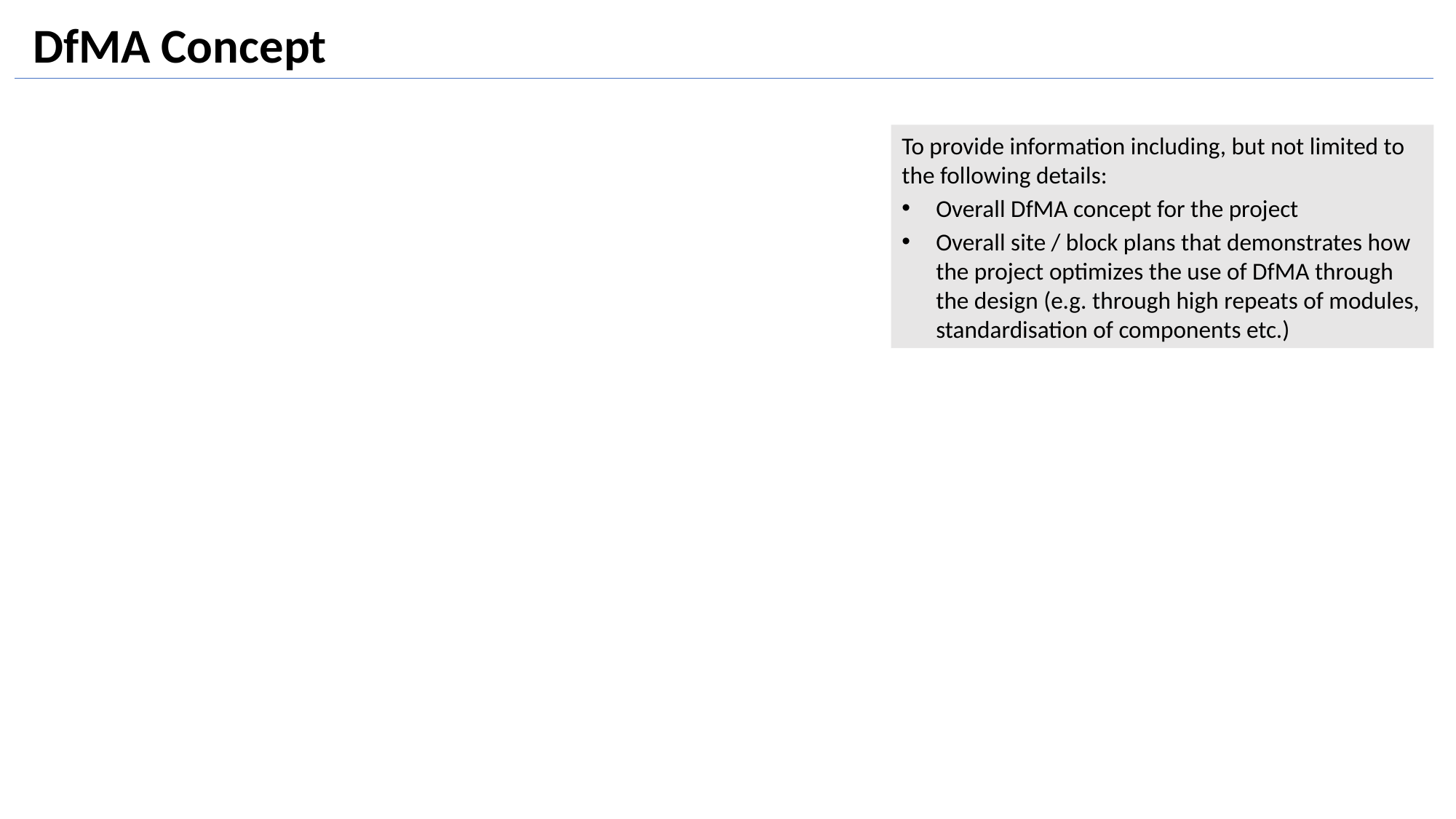

DfMA Concept
To provide information including, but not limited to the following details:
Overall DfMA concept for the project
Overall site / block plans that demonstrates how the project optimizes the use of DfMA through the design (e.g. through high repeats of modules, standardisation of components etc.)